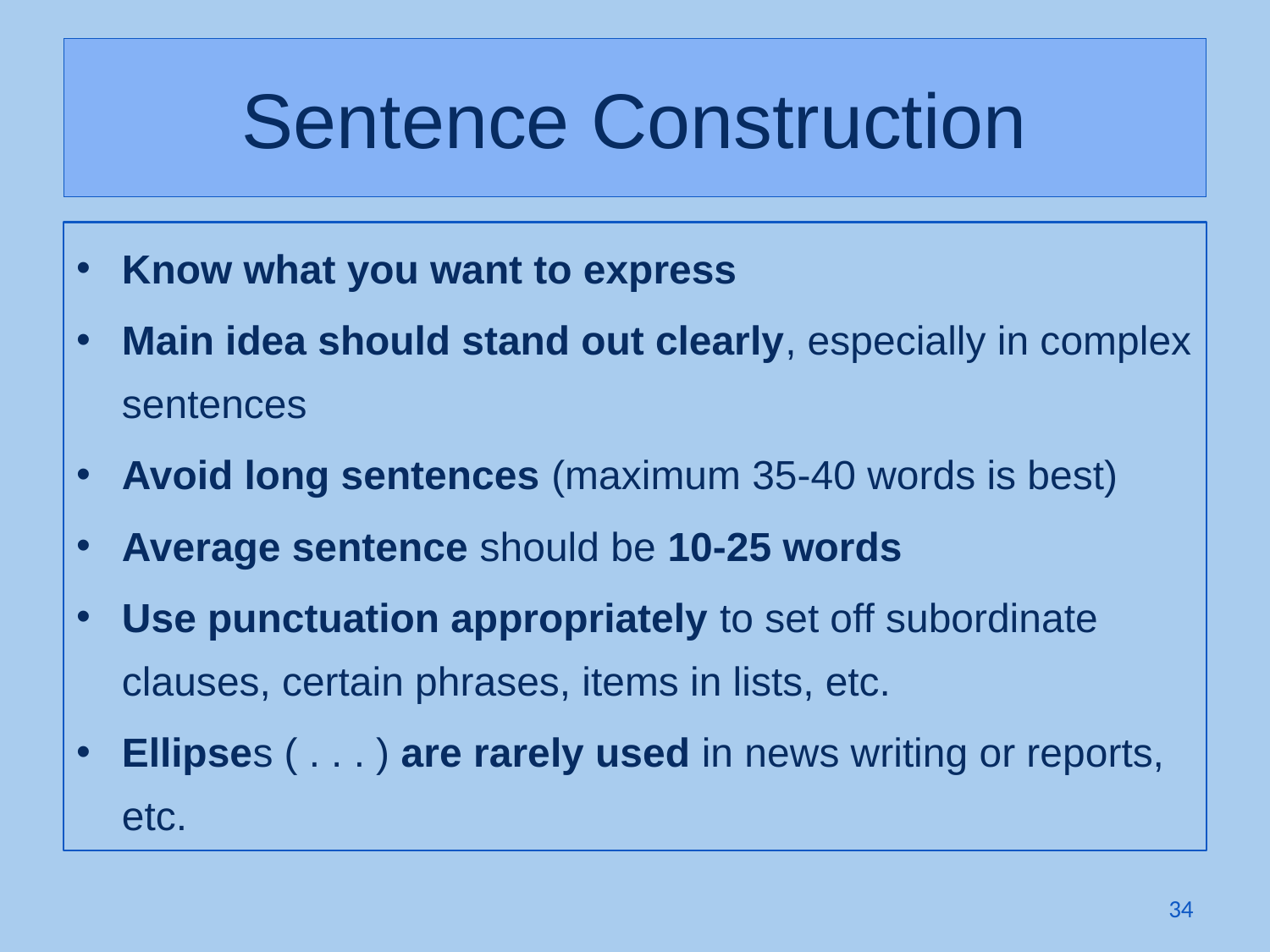

# Sentence Construction
Know what you want to express
Main idea should stand out clearly, especially in complex sentences
Avoid long sentences (maximum 35-40 words is best)
Average sentence should be 10-25 words
Use punctuation appropriately to set off subordinate clauses, certain phrases, items in lists, etc.
Ellipses ( . . . ) are rarely used in news writing or reports, etc.

34